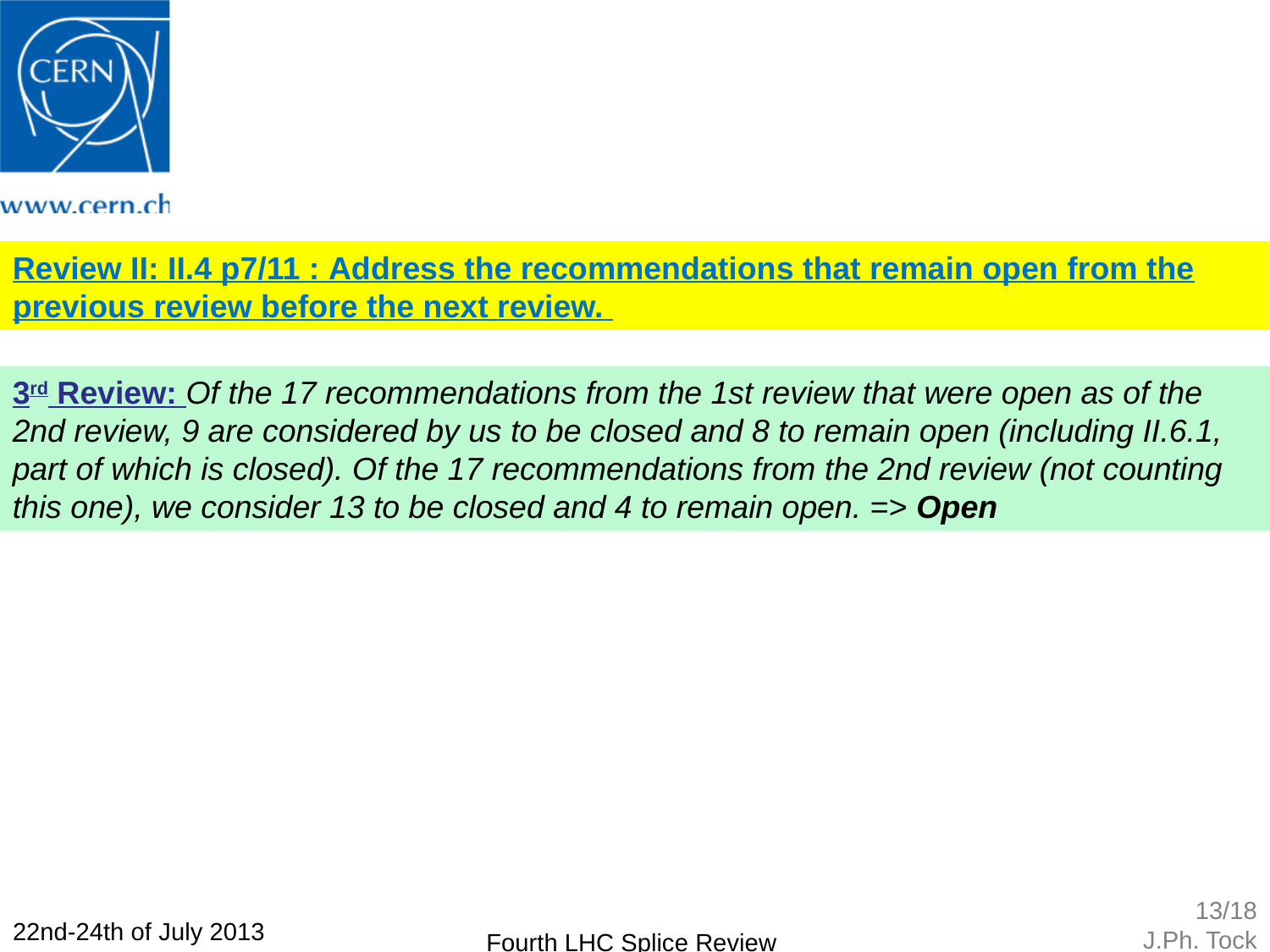

Review II: II.4 p7/11 : Address the recommendations that remain open from the previous review before the next review.
3rd Review: Of the 17 recommendations from the 1st review that were open as of the 2nd review, 9 are considered by us to be closed and 8 to remain open (including II.6.1, part of which is closed). Of the 17 recommendations from the 2nd review (not counting this one), we consider 13 to be closed and 4 to remain open. => Open
13/18
J.Ph. Tock
22nd-24th of July 2013
Fourth LHC Splice Review